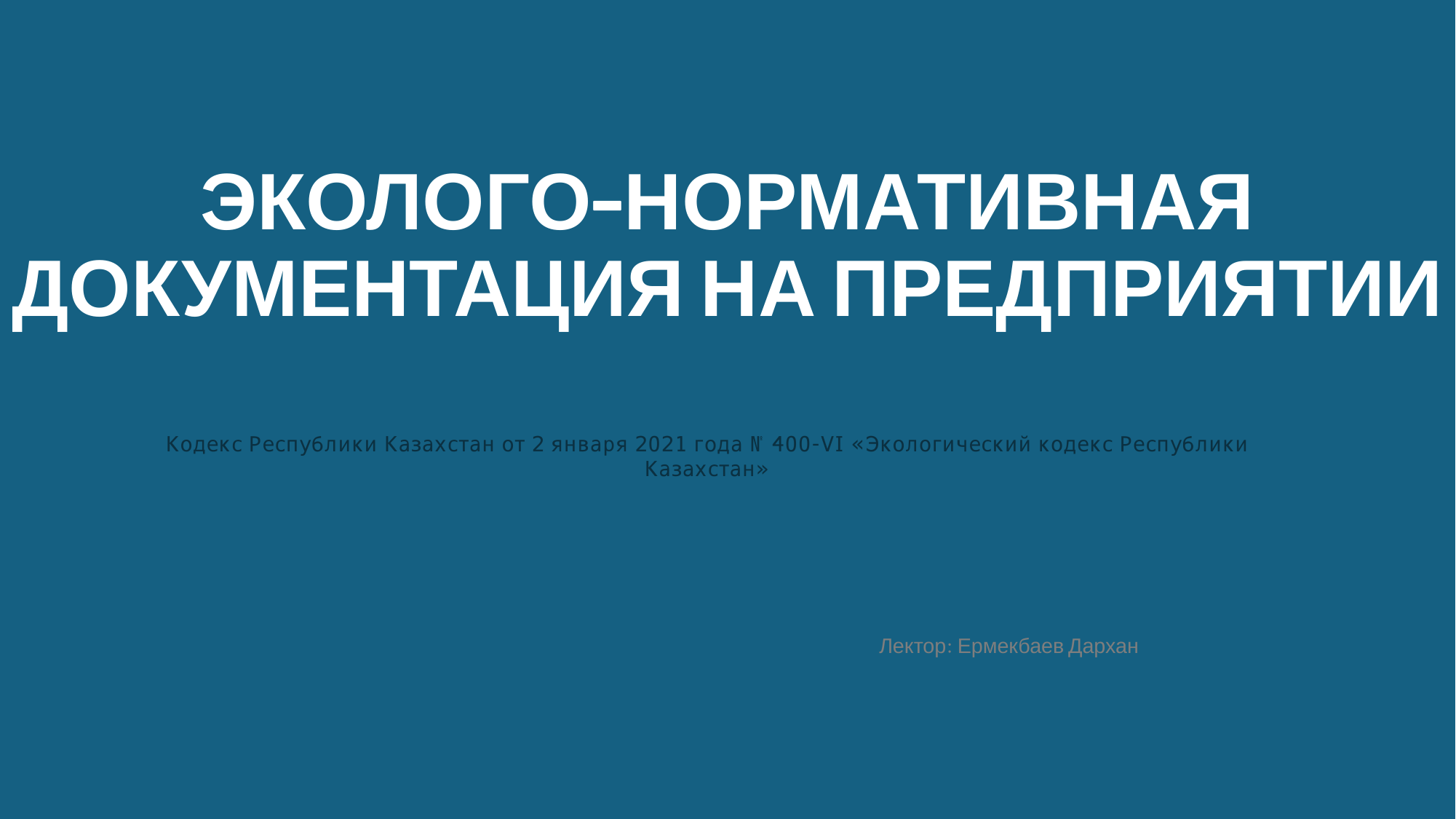

# ЭКОЛОГО-НОРМАТИВНАЯ ДОКУМЕНТАЦИЯ НА ПРЕДПРИЯТИИ
Кодекс Республики Казахстан от 2 января 2021 года № 400-VI «Экологический кодекс Республики Казахстан»
Лектор: Ермекбаев Дархан